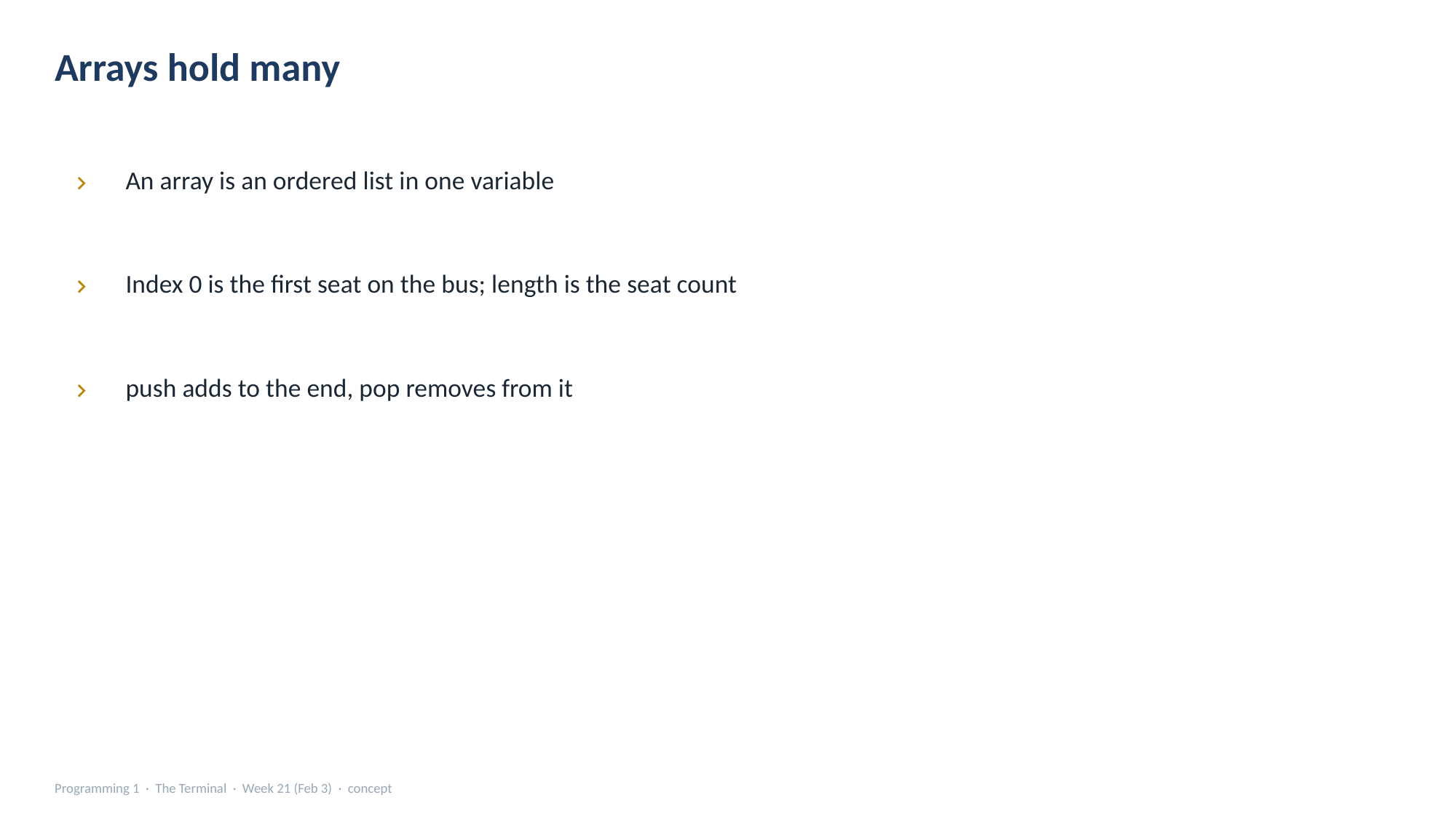

Arrays hold many
>
An array is an ordered list in one variable
>
Index 0 is the first seat on the bus; length is the seat count
>
push adds to the end, pop removes from it
Programming 1  ·  The Terminal  ·  Week 21 (Feb 3)  ·  concept